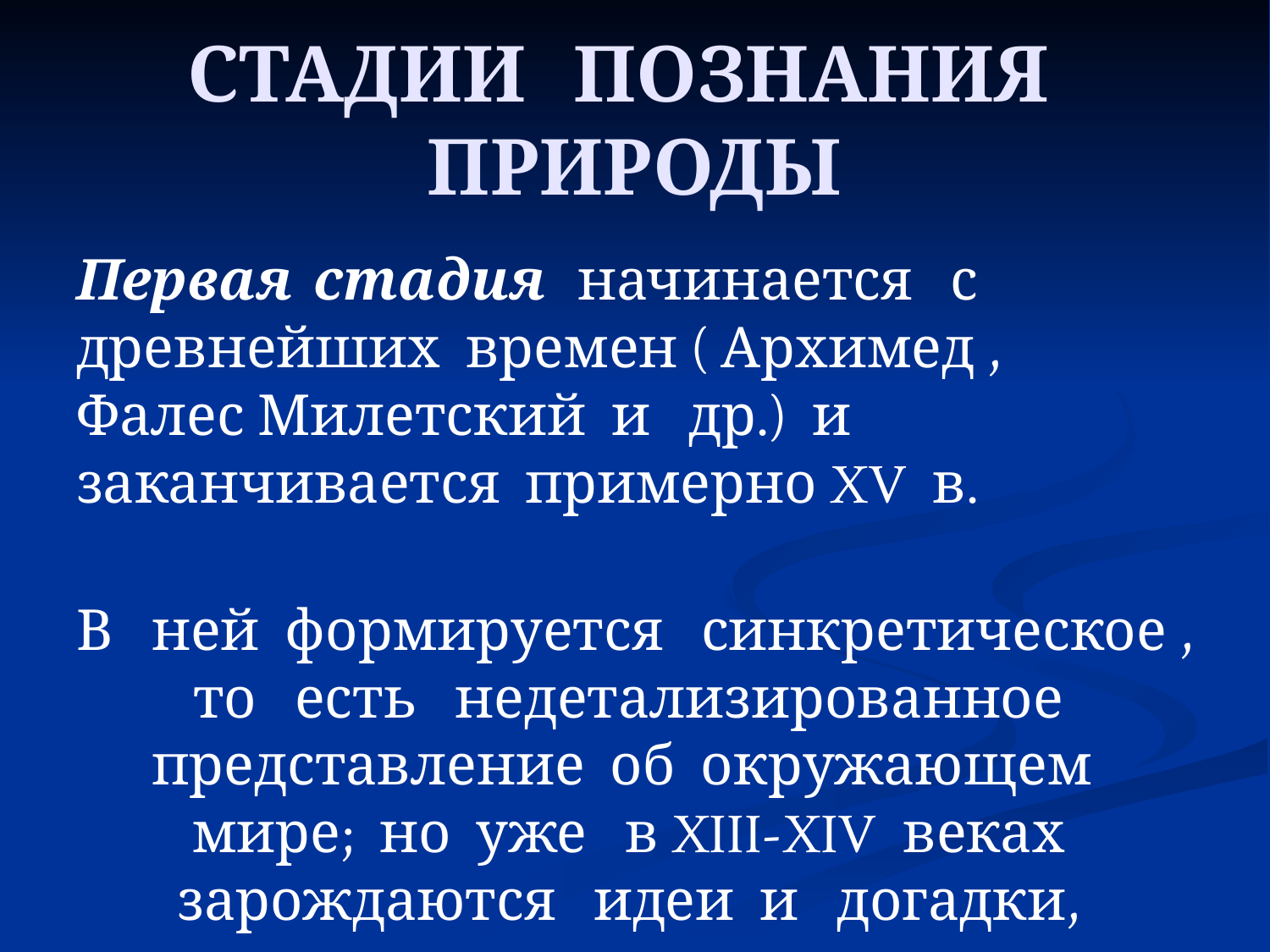

# СТАДИИ   ПОЗНАНИЯ ПРИРОДЫ
Первая  стадия   начинается   с   древнейших  времен ( Архимед ,  Фалес Милетский  и   др.)  и   заканчивается  примерно XV  в.
В   ней  формируется   синкретическое ,  то   есть   недетализированное   представление  об  окружающем   мире;  но  уже   в XIII-XIV  веках  зарождаются   идеи  и   догадки,  ставшие   началом   становления  естественных   наук .